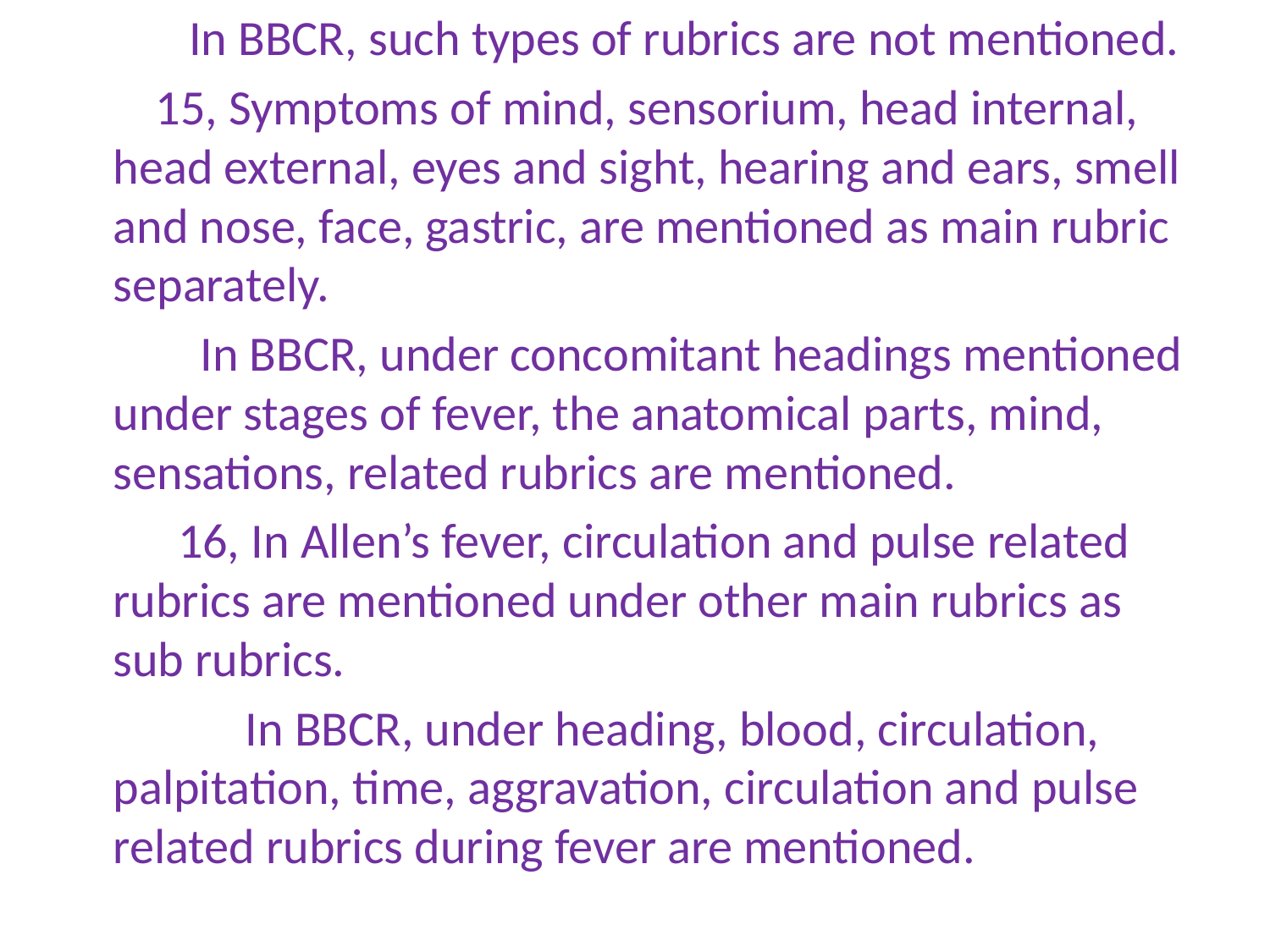

In BBCR, such types of rubrics are not mentioned.
        15, Symptoms of mind, sensorium, head internal, head external, eyes and sight, hearing and ears, smell and nose, face, gastric, are mentioned as main rubric separately.
            In BBCR, under concomitant headings mentioned under stages of fever, the anatomical parts, mind, sensations, related rubrics are mentioned.
          16, In Allen’s fever, circulation and pulse related rubrics are mentioned under other main rubrics as sub rubrics.
                In BBCR, under heading, blood, circulation, palpitation, time, aggravation, circulation and pulse related rubrics during fever are mentioned.